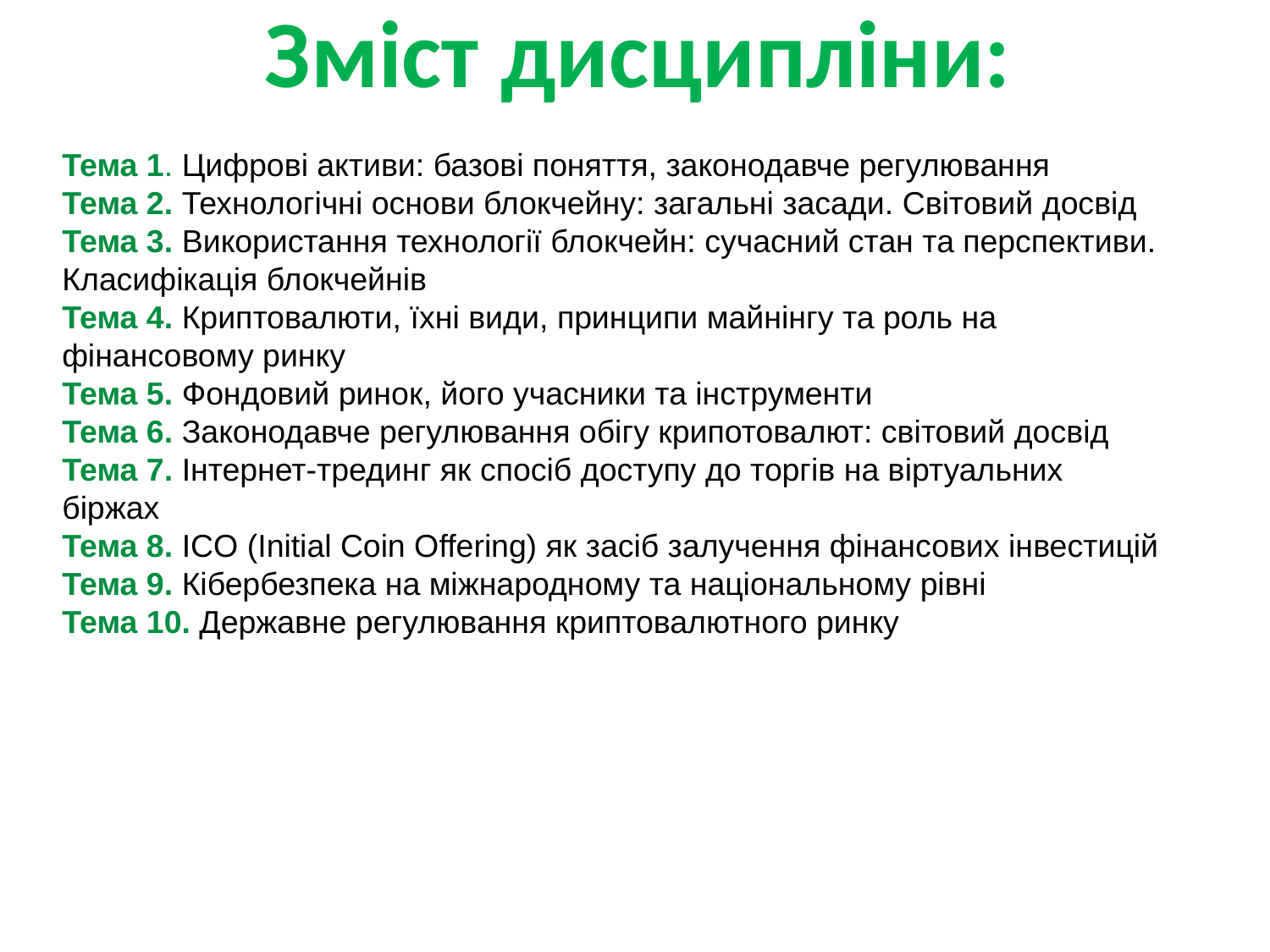

Зміст дисципліни:
Тема 1. Цифрові активи: базові поняття, законодавче регулювання
Тема 2. Технологічні основи блокчейну: загальні засади. Світовий досвід
Тема 3. Використання технології блокчейн: сучасний стан та перспективи. Класифікація блокчейнів
Тема 4. Криптовалюти, їхні види, принципи майнінгу та роль на фінансовому ринку
Тема 5. Фондовий ринок, його учасники та інструменти
Тема 6. Законодавче регулювання обігу крипотовалют: світовий досвід
Тема 7. Інтернет-трединг як спосіб доступу до торгів на віртуальних біржах
Тема 8. ICO (Initial Coin Offering) як засіб залучення фінансових інвестицій
Тема 9. Кібербезпека на міжнародному та національному рівні
Тема 10. Державне регулювання криптовалютного ринку